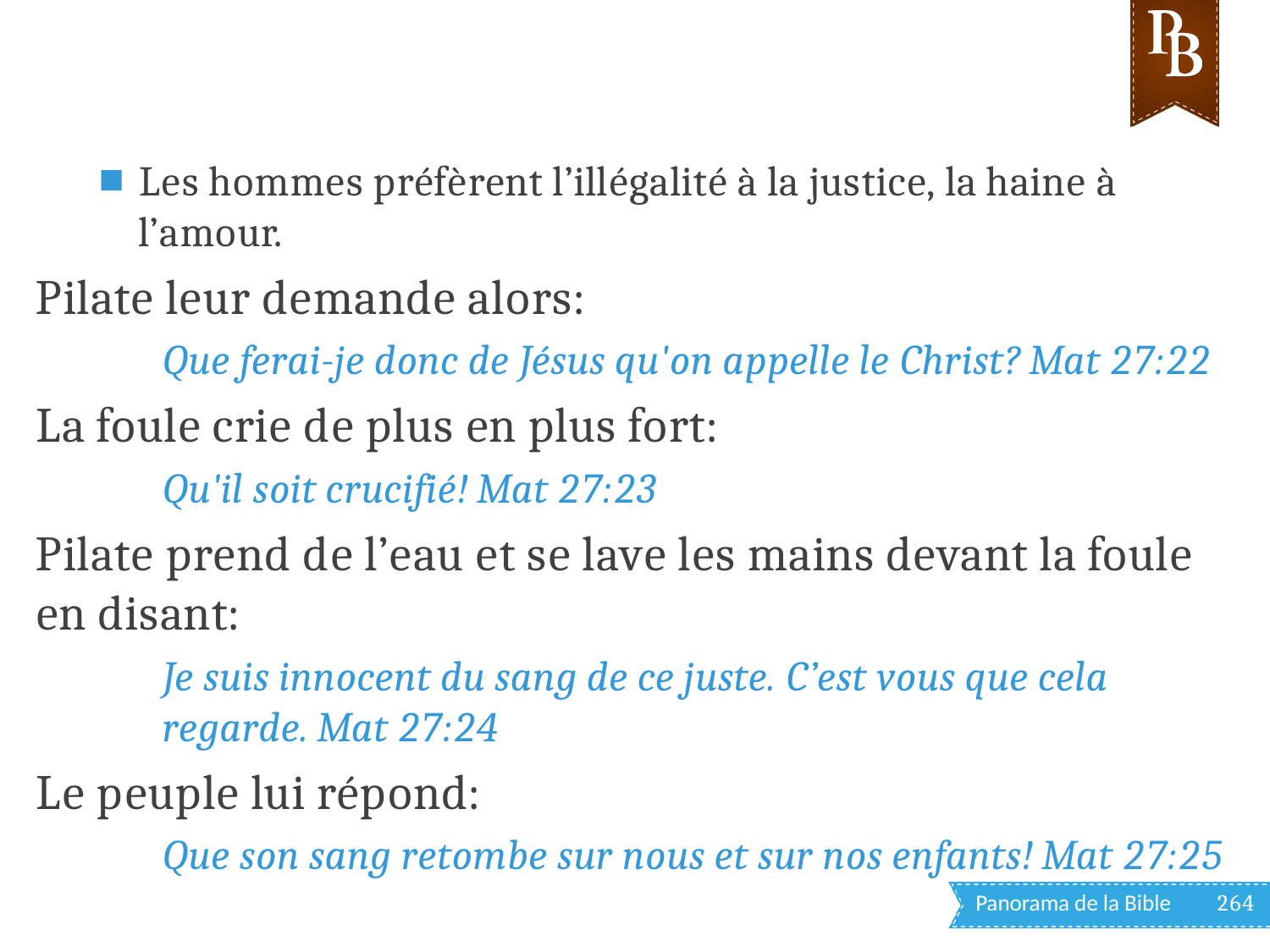

Les hommes préfèrent l’illégalité à la justice, la haine à l’amour.
Pilate leur demande alors:
Que ferai-je donc de Jésus qu'on appelle le Christ? Mat 27:22
La foule crie de plus en plus fort:
Qu'il soit crucifié! Mat 27:23
Pilate prend de l’eau et se lave les mains devant la foule en disant:
Je suis innocent du sang de ce juste. C’est vous que cela regarde. Mat 27:24
Le peuple lui répond:
Que son sang retombe sur nous et sur nos enfants! Mat 27:25